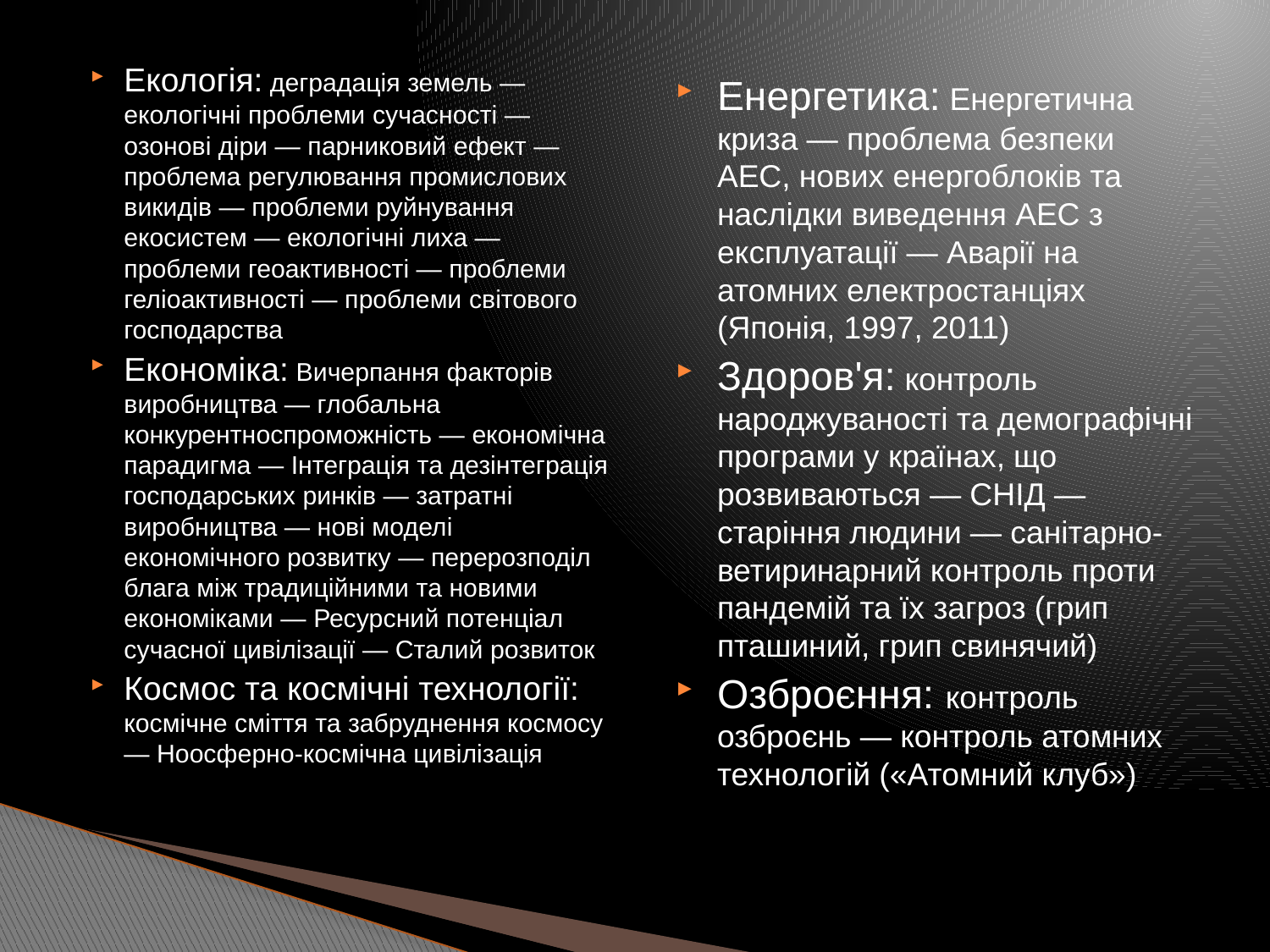

Екологія: деградація земель — екологічні проблеми сучасності — озонові діри — парниковий ефект — проблема регулювання промислових викидів — проблеми руйнування екосистем — екологічні лиха — проблеми геоактивності — проблеми геліоактивності — проблеми світового господарства
Економіка: Вичерпання факторів виробництва — глобальна конкурентноспроможність — економічна парадигма — Інтеграція та дезінтеграція господарських ринків — затратні виробництва — нові моделі економічного розвитку — перерозподіл блага між традиційними та новими економіками — Ресурсний потенціал сучасної цивілізації — Сталий розвиток
Космос та космічні технології: космічне сміття та забруднення космосу — Ноосферно-космічна цивілізація
Енергетика: Енергетична криза — проблема безпеки АЕС, нових енергоблоків та наслідки виведення АЕС з експлуатації — Аварії на атомних електростанціях (Японія, 1997, 2011)
Здоров'я: контроль народжуваності та демографічні програми у країнах, що розвиваються — СНІД — старіння людини — санітарно-ветиринарний контроль проти пандемій та їх загроз (грип пташиний, грип свинячий)
Озброєння: контроль озброєнь — контроль атомних технологій («Атомний клуб»)